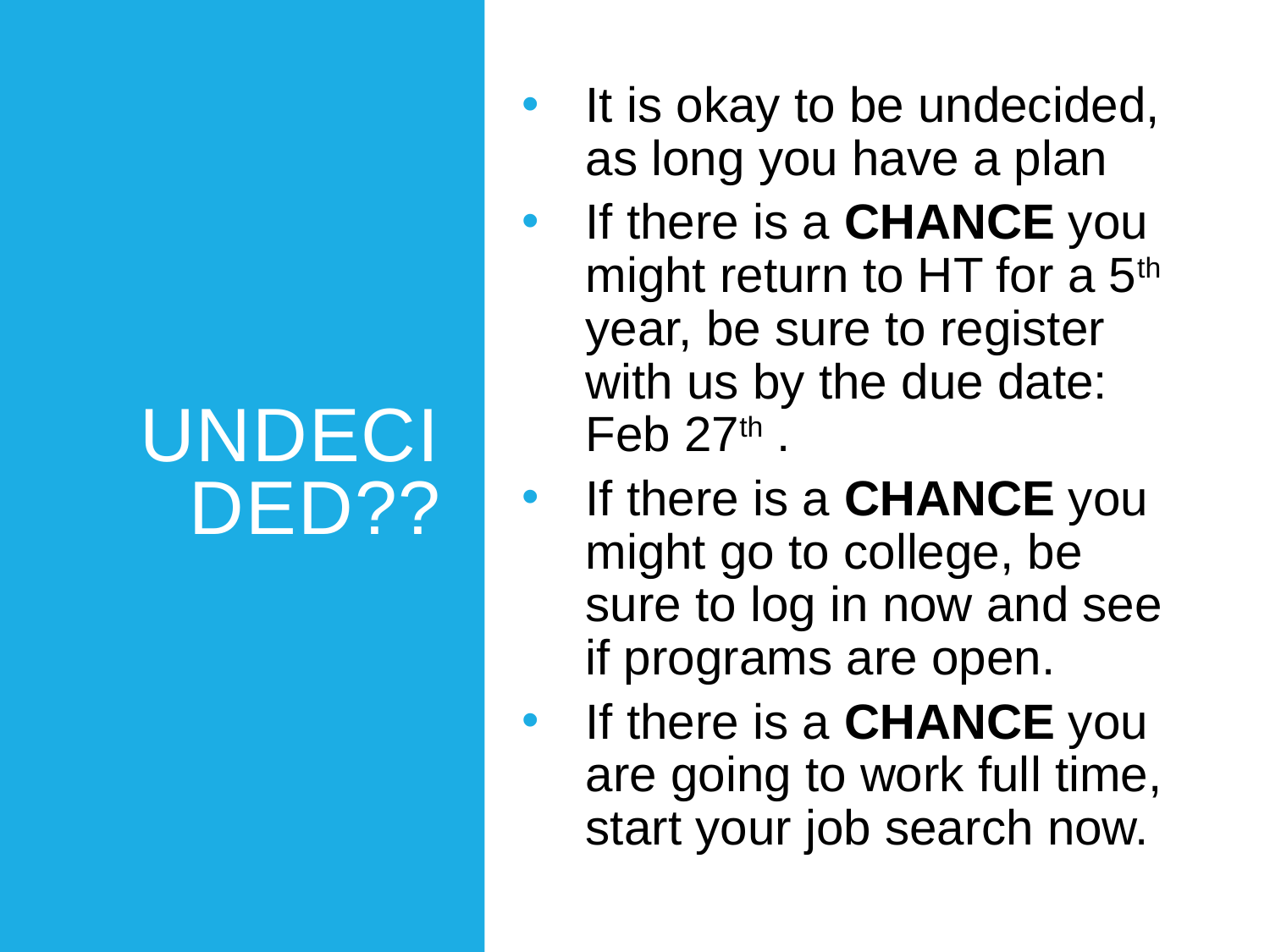

It is okay to be undecided, as long you have a plan
If there is a CHANCE you might return to HT for a 5th year, be sure to register with us by the due date: Feb 27th .
If there is a CHANCE you might go to college, be sure to log in now and see if programs are open.
If there is a CHANCE you are going to work full time, start your job search now.
# Undecided??